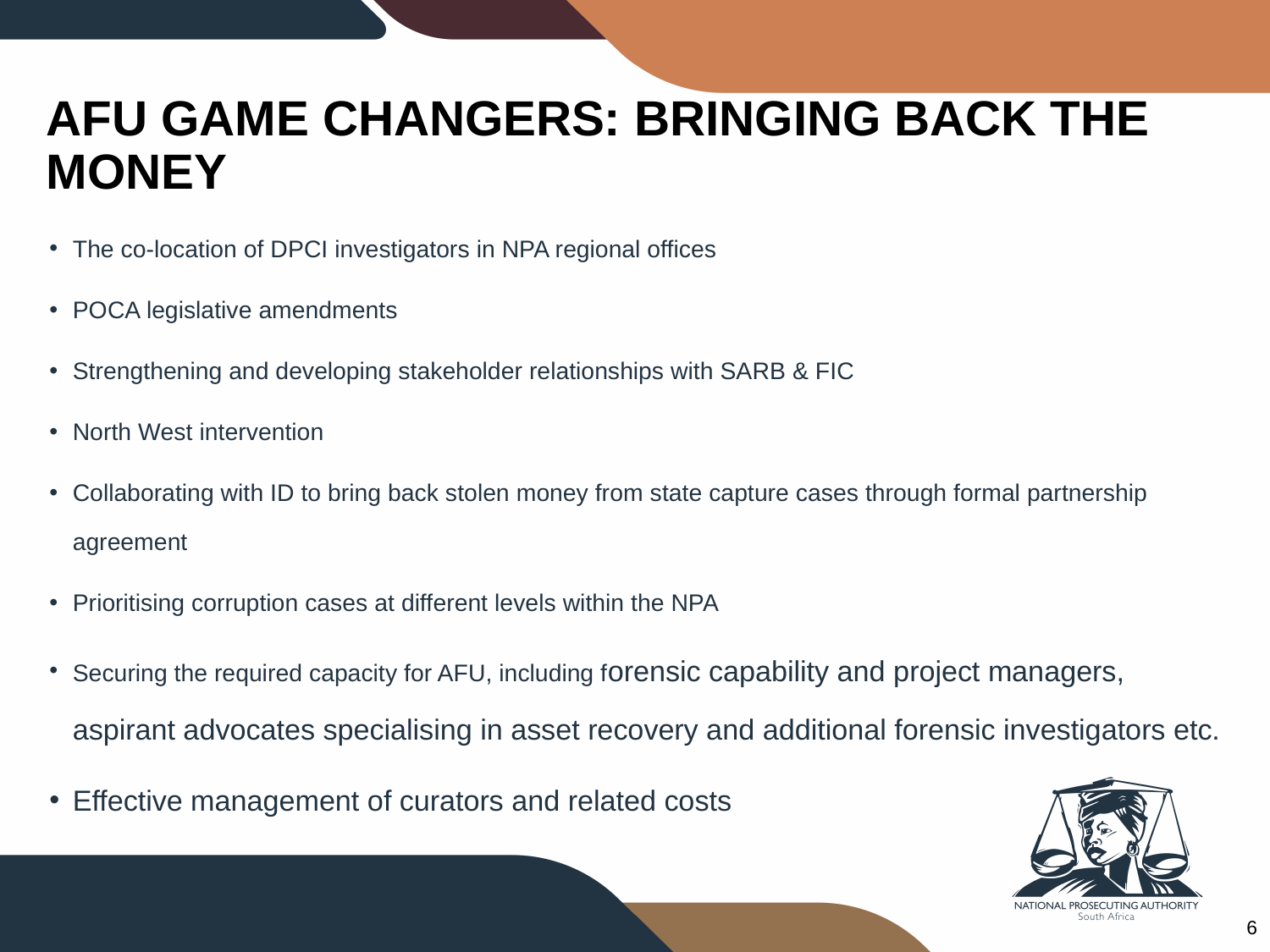

# AFU GAME CHANGERS: BRINGING BACK THE MONEY
The co-location of DPCI investigators in NPA regional offices
POCA legislative amendments
Strengthening and developing stakeholder relationships with SARB & FIC
North West intervention
Collaborating with ID to bring back stolen money from state capture cases through formal partnership agreement
Prioritising corruption cases at different levels within the NPA
Securing the required capacity for AFU, including forensic capability and project managers, aspirant advocates specialising in asset recovery and additional forensic investigators etc.
Effective management of curators and related costs

6